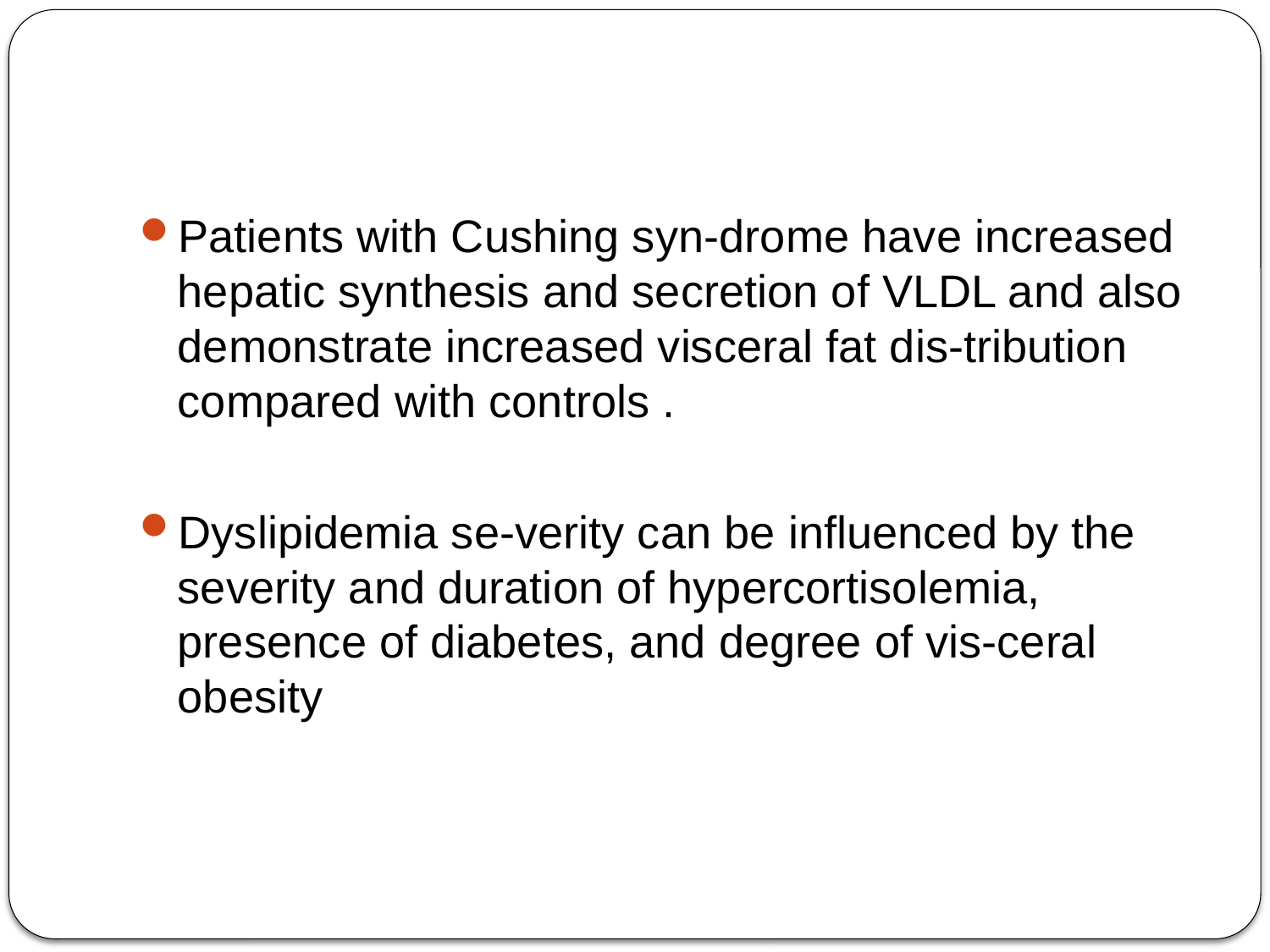

#
Patients with Cushing syn-drome have increased hepatic synthesis and secretion of VLDL and also demonstrate increased visceral fat dis-tribution compared with controls .

Dyslipidemia se-verity can be influenced by the severity and duration of hypercortisolemia, presence of diabetes, and degree of vis-ceral obesity